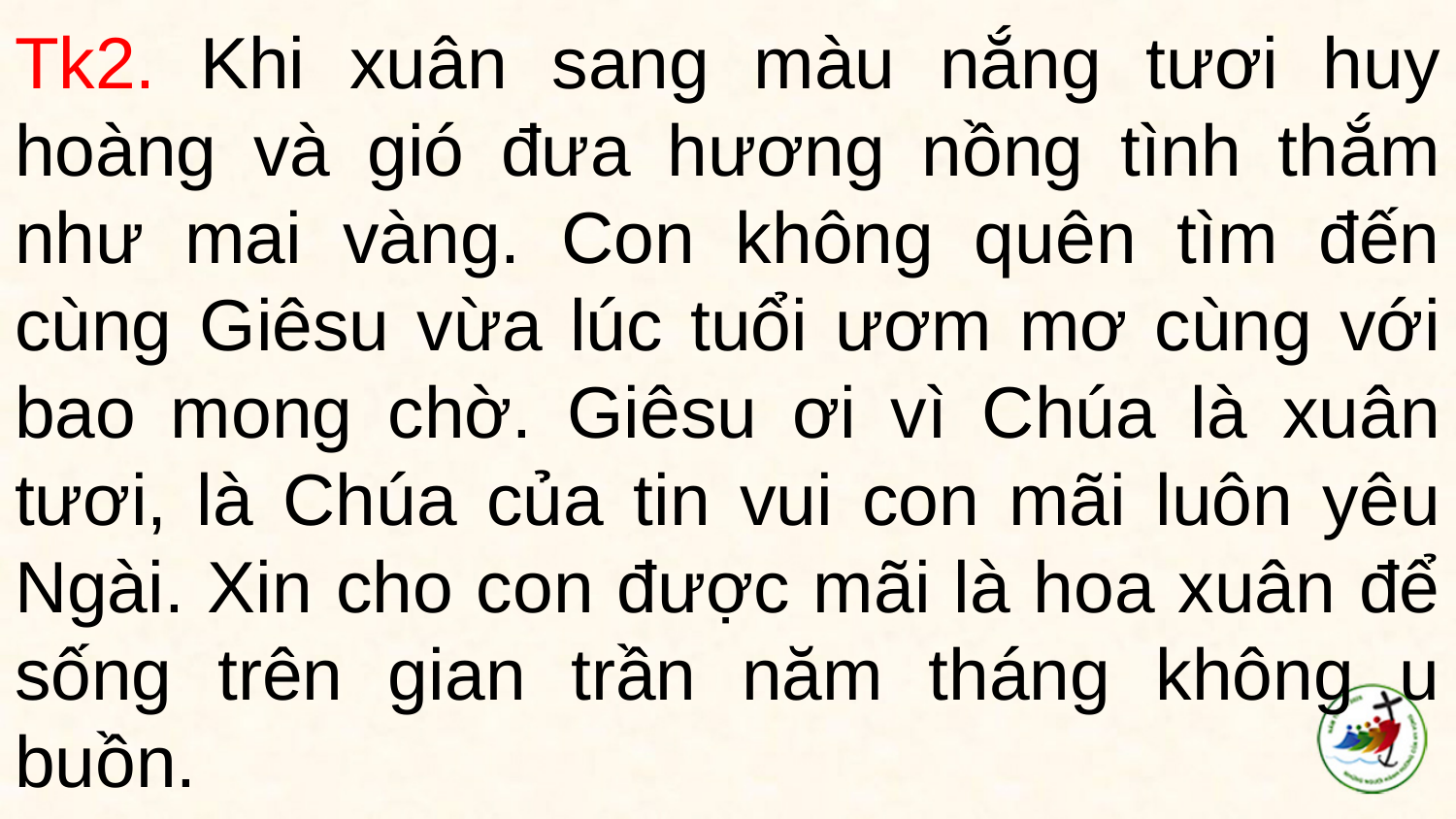

# Tk2. Khi xuân sang màu nắng tươi huy hoàng và gió đưa hương nồng tình thắm như mai vàng. Con không quên tìm đến cùng Giêsu vừa lúc tuổi ươm mơ cùng với bao mong chờ. Giêsu ơi vì Chúa là xuân tươi, là Chúa của tin vui con mãi luôn yêu Ngài. Xin cho con được mãi là hoa xuân để sống trên gian trần năm tháng không u buồn.